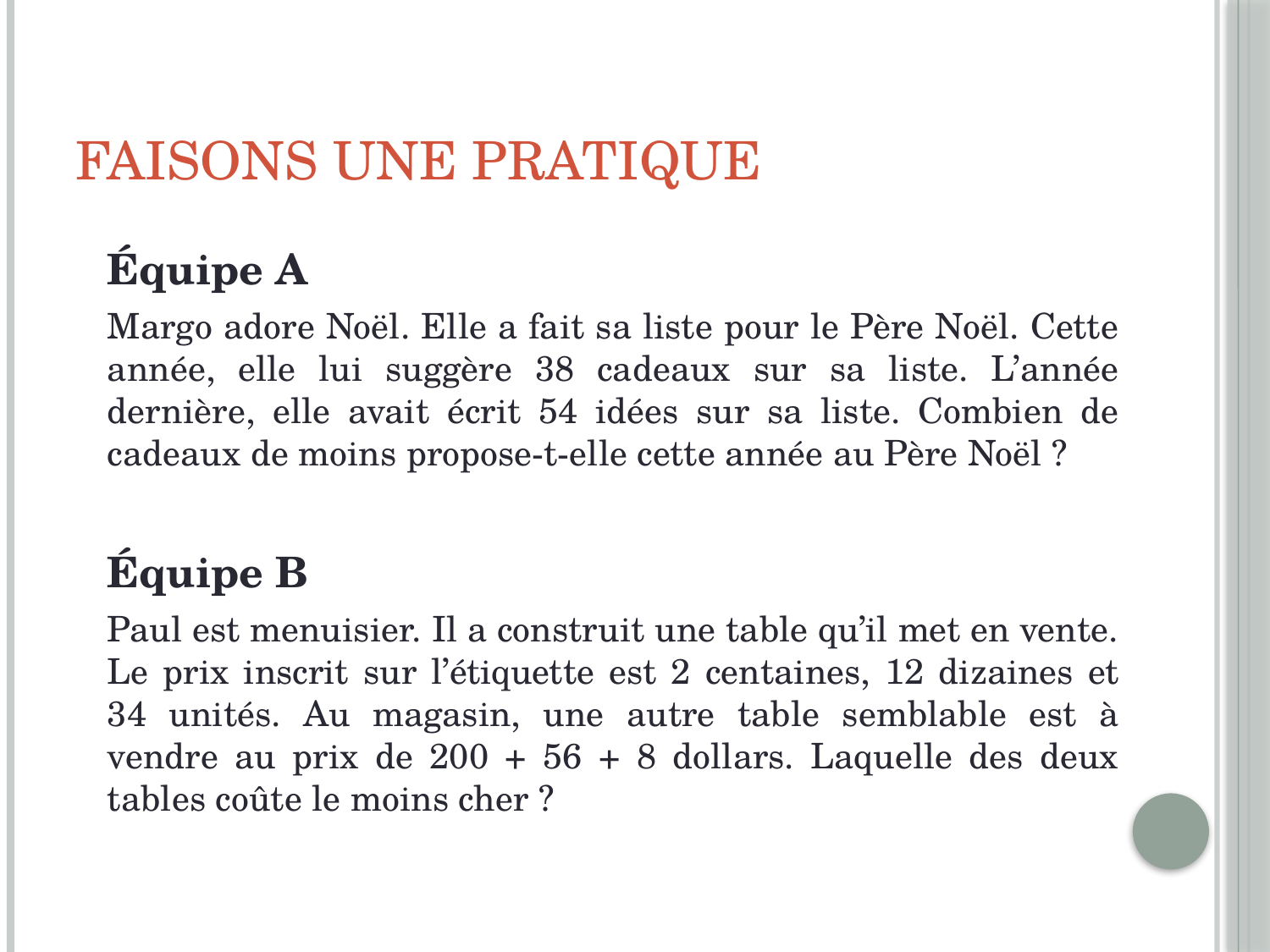

# Faisons une pratique
Équipe A
Margo adore Noël. Elle a fait sa liste pour le Père Noël. Cette année, elle lui suggère 38 cadeaux sur sa liste. L’année dernière, elle avait écrit 54 idées sur sa liste. Combien de cadeaux de moins propose-t-elle cette année au Père Noël ?

Équipe B
Paul est menuisier. Il a construit une table qu’il met en vente. Le prix inscrit sur l’étiquette est 2 centaines, 12 dizaines et 34 unités. Au magasin, une autre table semblable est à vendre au prix de 200 + 56 + 8 dollars. Laquelle des deux tables coûte le moins cher ?